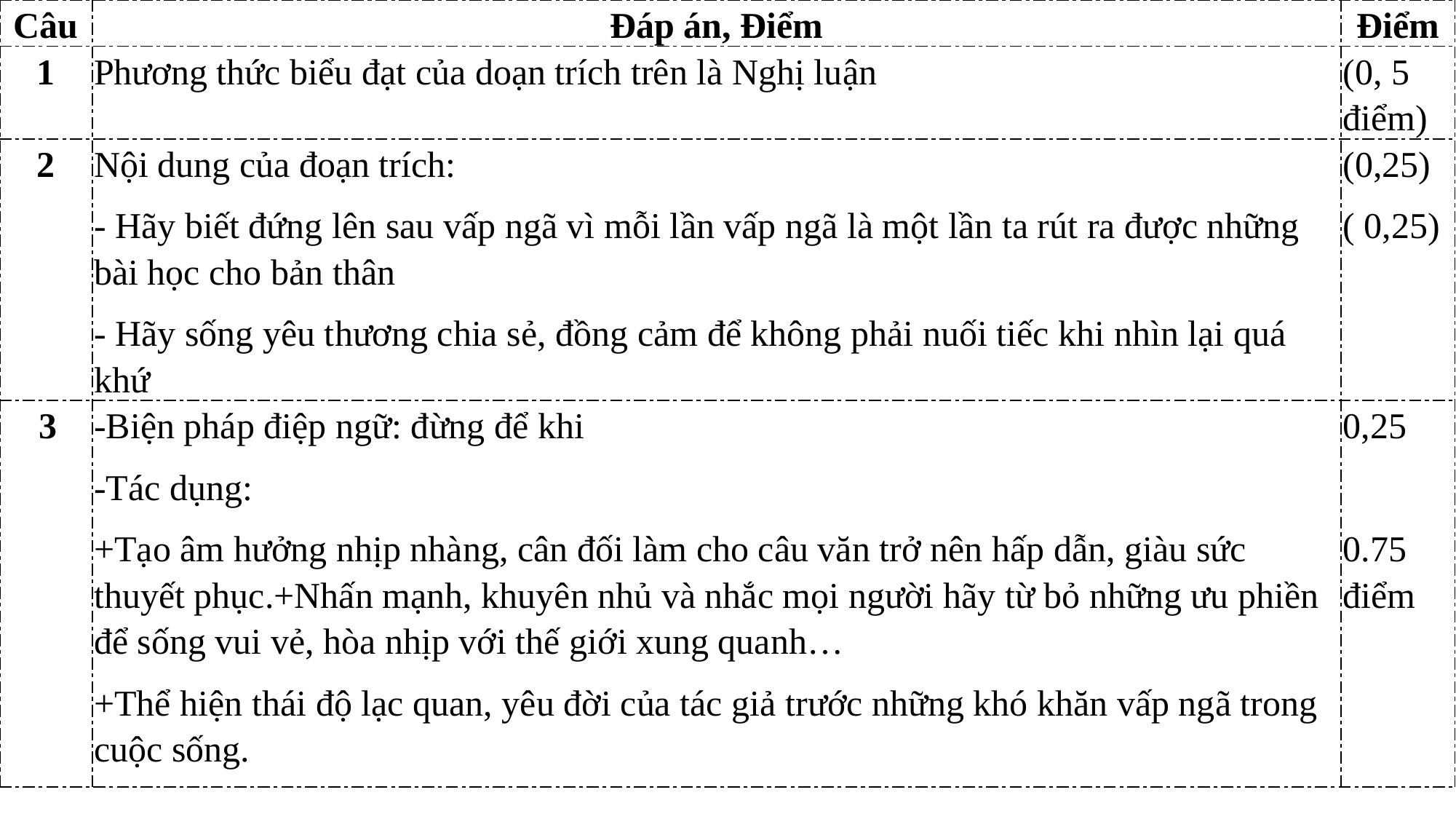

| Câu | Đáp án, Điểm | Điểm |
| --- | --- | --- |
| 1 | Phương thức biểu đạt của doạn trích trên là Nghị luận | (0, 5 điểm) |
| 2 | Nội dung của đoạn trích: - Hãy biết đứng lên sau vấp ngã vì mỗi lần vấp ngã là một lần ta rút ra được những bài học cho bản thân - Hãy sống yêu thương chia sẻ, đồng cảm để không phải nuối tiếc khi nhìn lại quá khứ | (0,25) ( 0,25) |
| 3 | -Biện pháp điệp ngữ: đừng để khi -Tác dụng: +Tạo âm hưởng nhịp nhàng, cân đối làm cho câu văn trở nên hấp dẫn, giàu sức thuyết phục.+Nhấn mạnh, khuyên nhủ và nhắc mọi người hãy từ bỏ những ưu phiền để sống vui vẻ, hòa nhịp với thế giới xung quanh… +Thể hiện thái độ lạc quan, yêu đời của tác giả trước những khó khăn vấp ngã trong cuộc sống. | 0,25   0.75 điểm |